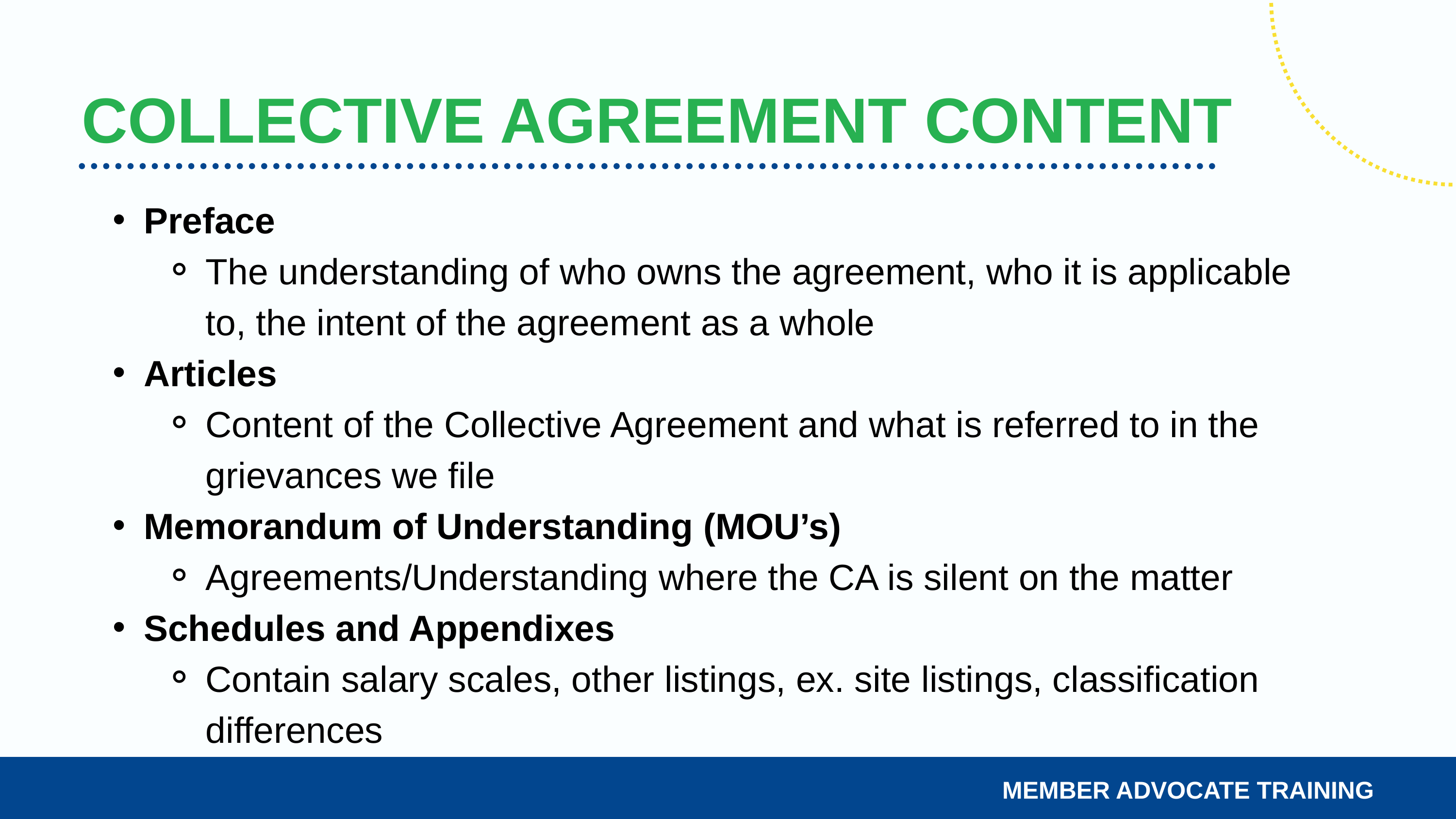

COLLECTIVE AGREEMENT CONTENT

Preface
The understanding of who owns the agreement, who it is applicable to, the intent of the agreement as a whole
Articles
Content of the Collective Agreement and what is referred to in the grievances we file
Memorandum of Understanding (MOU’s)
Agreements/Understanding where the CA is silent on the matter
Schedules and Appendixes
Contain salary scales, other listings, ex. site listings, classification differences

MEMBER ADVOCATE TRAINING